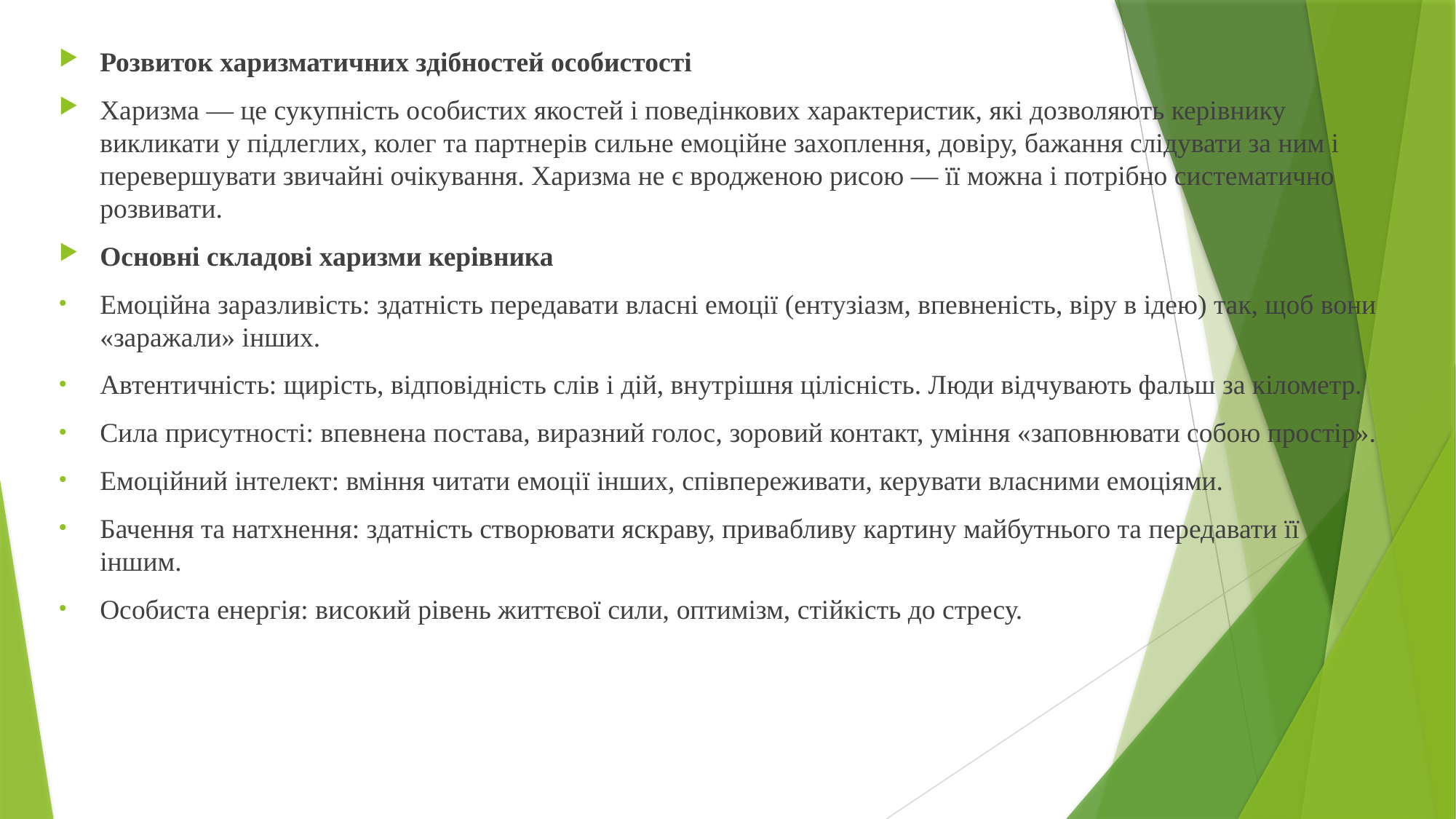

Розвиток харизматичних здібностей особистості
Харизма — це сукупність особистих якостей і поведінкових характеристик, які дозволяють керівнику викликати у підлеглих, колег та партнерів сильне емоційне захоплення, довіру, бажання слідувати за ним і перевершувати звичайні очікування. Харизма не є вродженою рисою — її можна і потрібно систематично розвивати.
Основні складові харизми керівника
Емоційна заразливість: здатність передавати власні емоції (ентузіазм, впевненість, віру в ідею) так, щоб вони «заражали» інших.
Автентичність: щирість, відповідність слів і дій, внутрішня цілісність. Люди відчувають фальш за кілометр.
Сила присутності: впевнена постава, виразний голос, зоровий контакт, уміння «заповнювати собою простір».
Емоційний інтелект: вміння читати емоції інших, співпереживати, керувати власними емоціями.
Бачення та натхнення: здатність створювати яскраву, привабливу картину майбутнього та передавати її іншим.
Особиста енергія: високий рівень життєвої сили, оптимізм, стійкість до стресу.